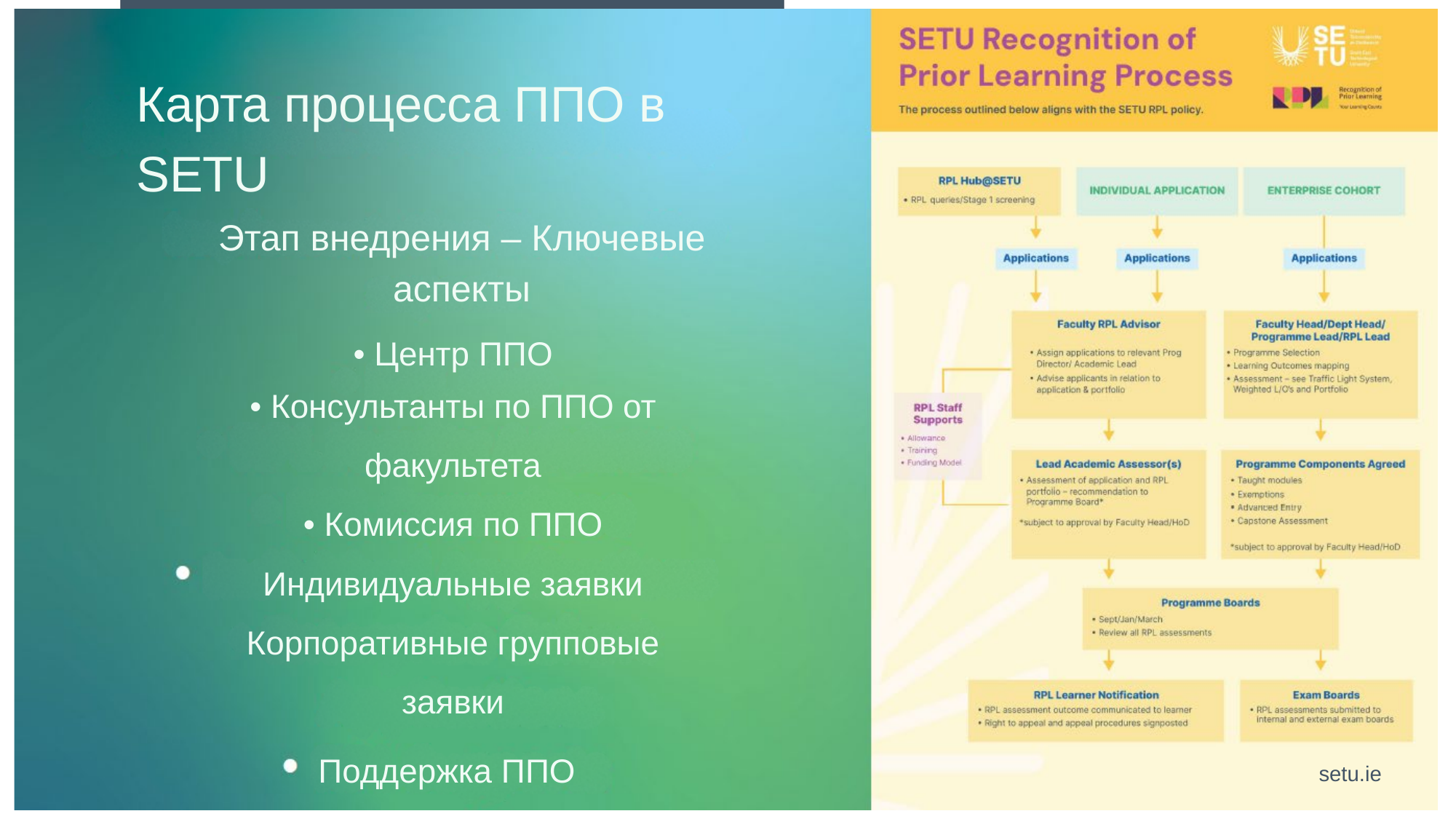

Карта процесса ППО в SETU
Этап внедрения – Ключевые аспекты
• Центр ППО
• Консультанты по ППО от факультета
• Комиссия по ППО
Индивидуальные заявки
Корпоративные групповые заявки
Поддержка ППО
setu.ie